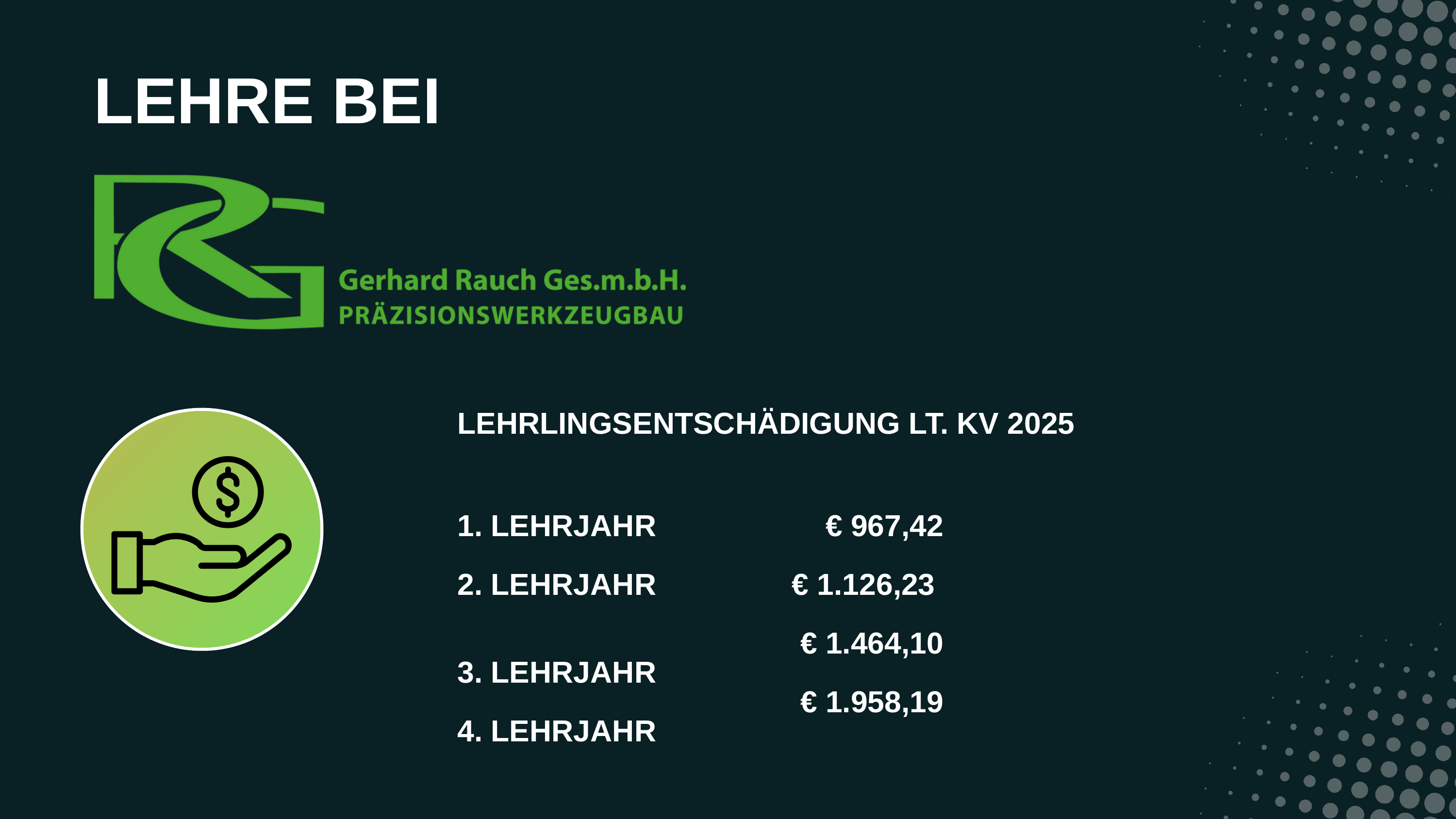

LEHRE BEI

LEHRLINGSENTSCHÄDIGUNG LT. KV 2025

1. LEHRJAHR

2. LEHRJAHR

3. LEHRJAHR

4. LEHRJAHR
€ 967,42

€ 1.126,23

€ 1.464,10

€ 1.958,19